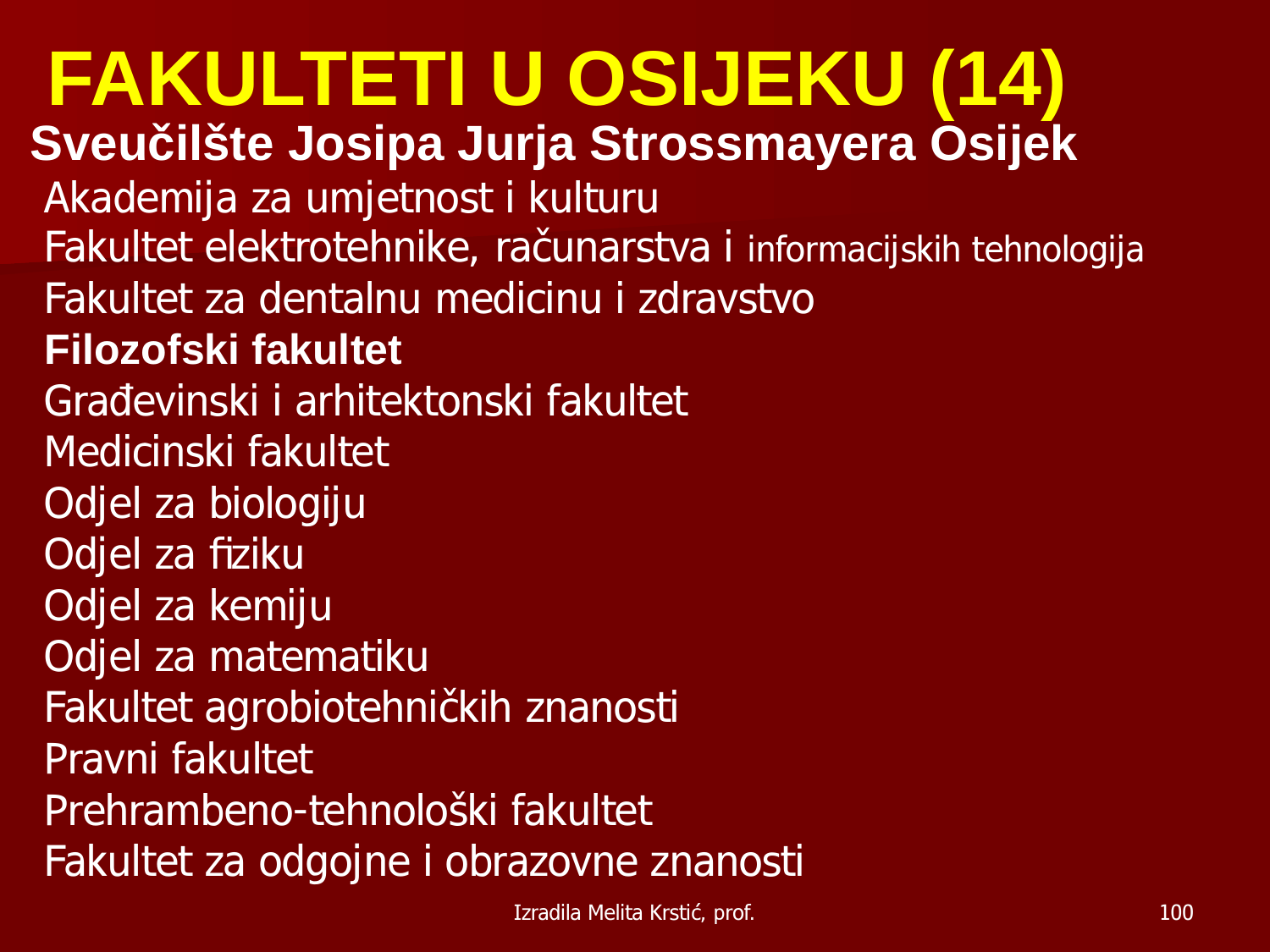

FAKULTETI U OSIJEKU (14)
Sveučilšte Josipa Jurja Strossmayera Osijek
Akademija za umjetnost i kulturu
Fakultet elektrotehnike, računarstva i informacijskih tehnologija
Fakultet za dentalnu medicinu i zdravstvo
Filozofski fakultet
Građevinski i arhitektonski fakultet
Medicinski fakultet
Odjel za biologiju
Odjel za fiziku
Odjel za kemiju
Odjel za matematiku
Fakultet agrobiotehničkih znanosti
Pravni fakultet
Prehrambeno-tehnološki fakultet
Fakultet za odgojne i obrazovne znanosti

Izradila Melita Krstić, prof.
100